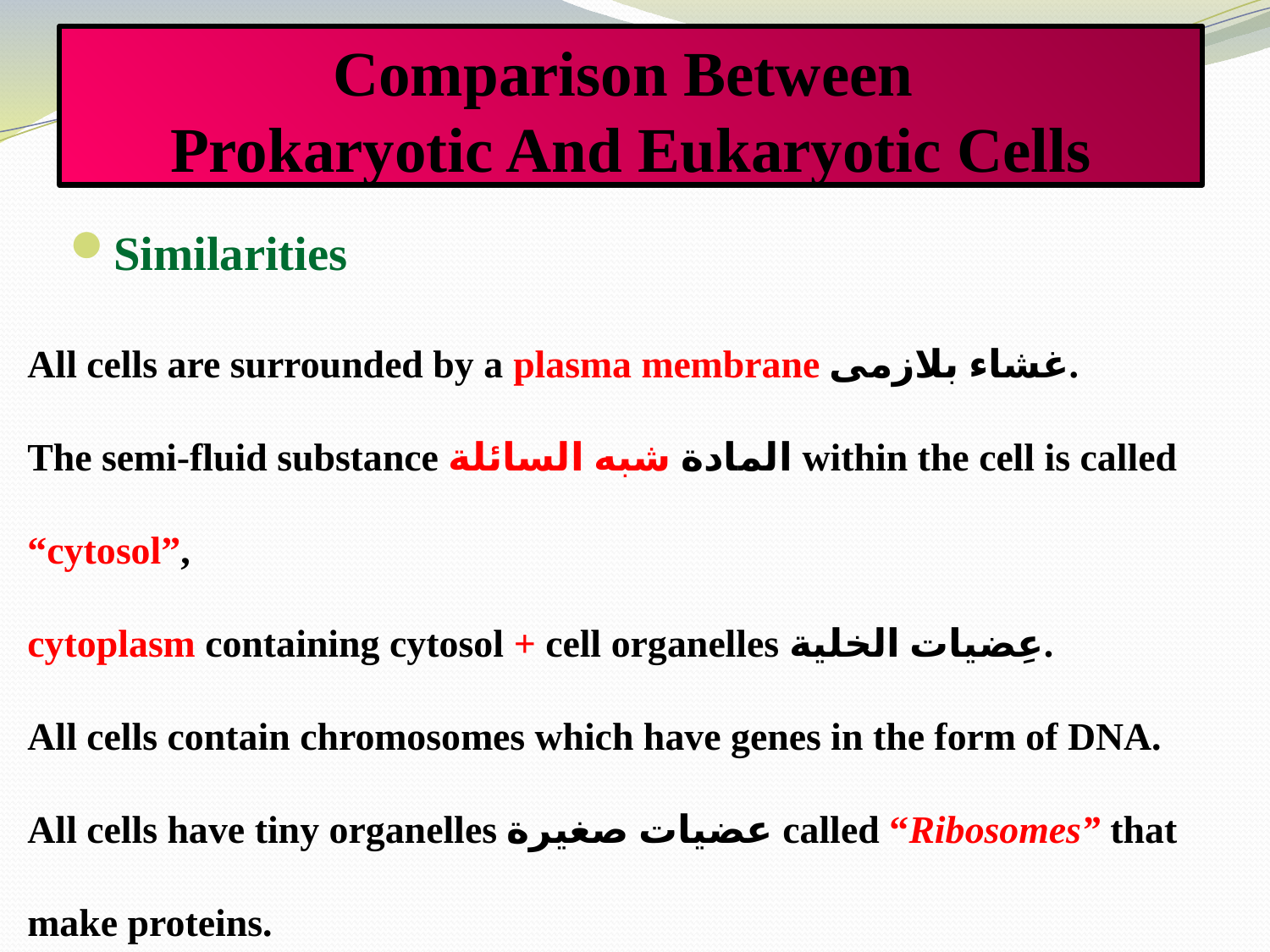

# Comparison Between Prokaryotic And Eukaryotic Cells
Similarities

All cells are surrounded by a plasma membrane غشاء بلازمى.
The semi-fluid substance المادة شبه السائلة within the cell is called “cytosol”,
cytoplasm containing cytosol + cell organelles عِضيات الخلية.
All cells contain chromosomes which have genes in the form of DNA.
All cells have tiny organelles عضيات صغيرة called “Ribosomes” that make proteins.